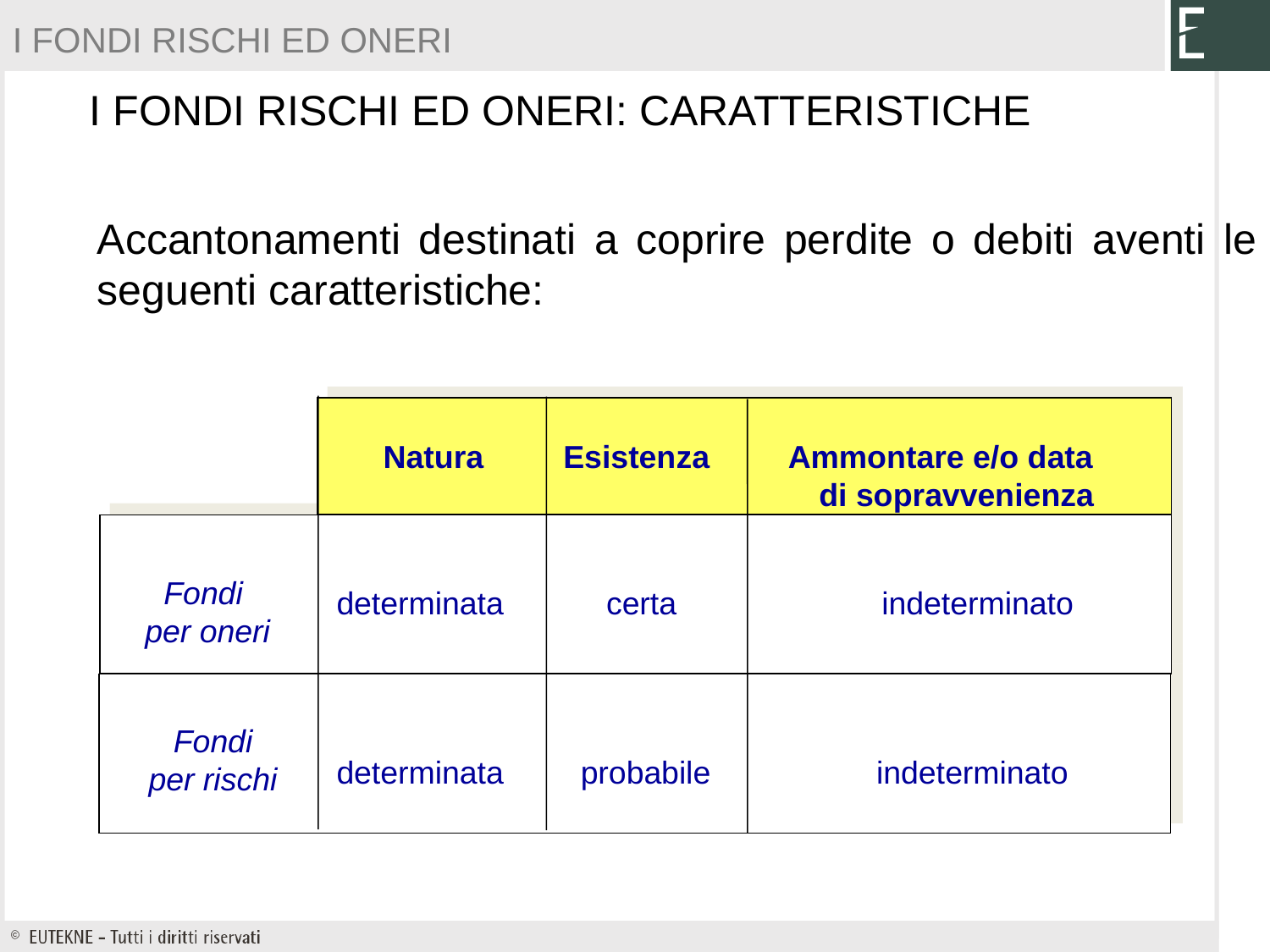

I FONDI RISCHI ED ONERI
# I FONDI RISCHI ED ONERI: CARATTERISTICHE
Accantonamenti destinati a coprire perdite o debiti aventi le seguenti caratteristiche:

      Natura         Esistenza         Ammontare e/o data
                                                       di sopravvenienza

Fondi
per oneri
determinata
certa
indeterminato

Fondi
per rischi
determinata
probabile
indeterminato